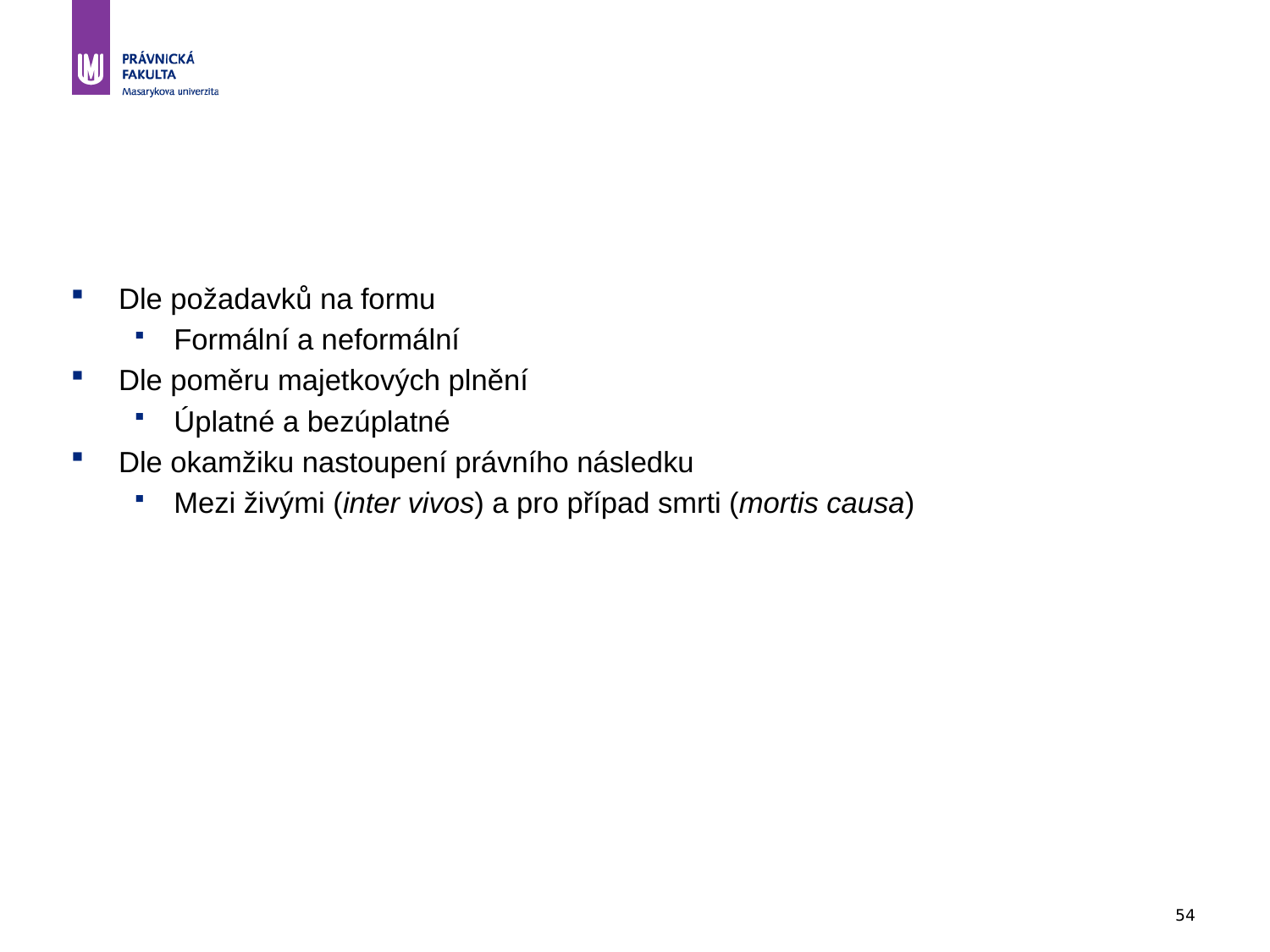

54
#
Dle požadavků na formu
Formální a neformální
Dle poměru majetkových plnění
Úplatné a bezúplatné
Dle okamžiku nastoupení právního následku
Mezi živými (inter vivos) a pro případ smrti (mortis causa)